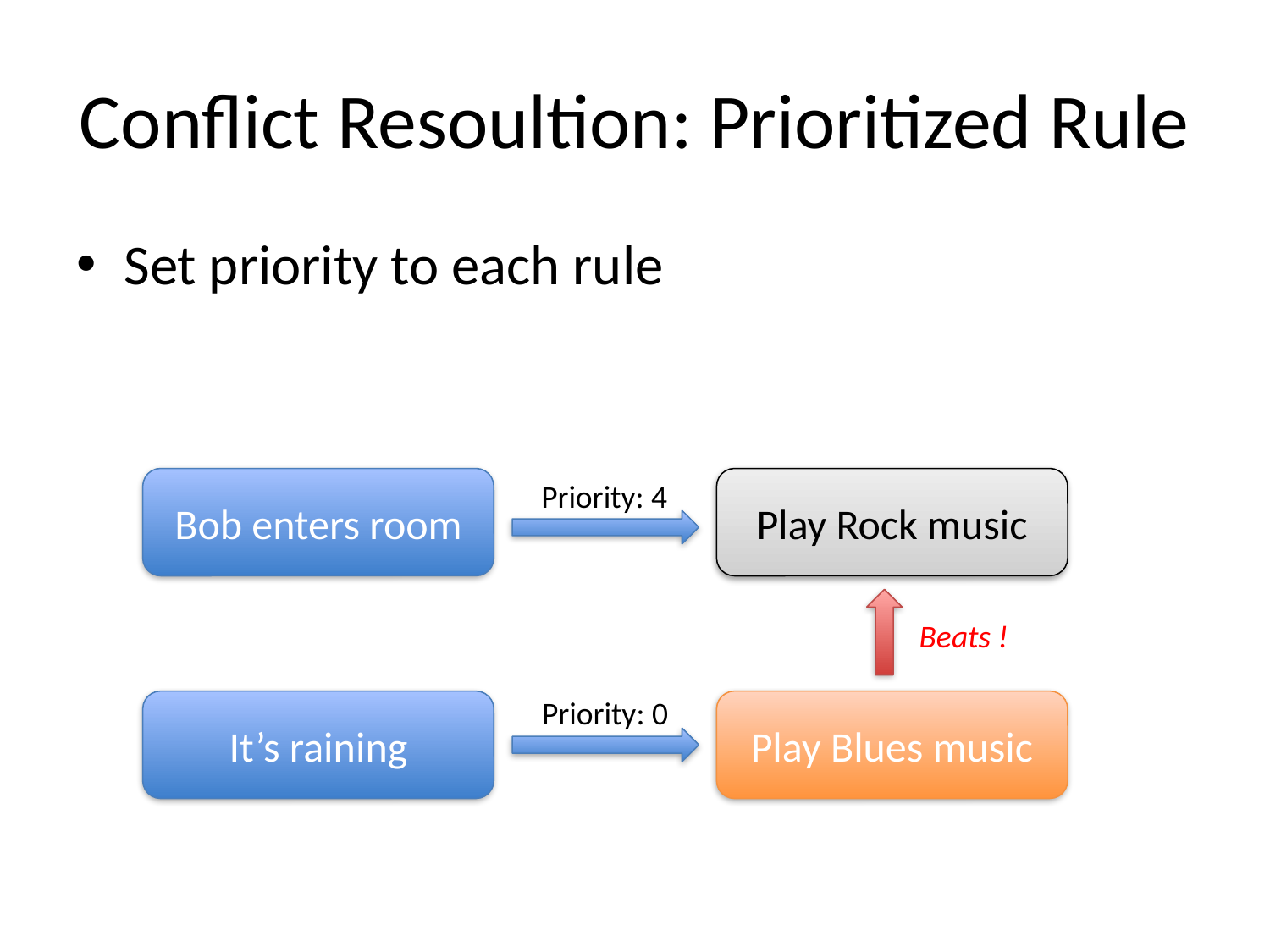

# Conflict Resoultion: Prioritized Rule
Set priority to each rule
Bob enters room
Play Rock music
Priority: 4

Beats !
Priority: 0
It’s raining
Play Blues music